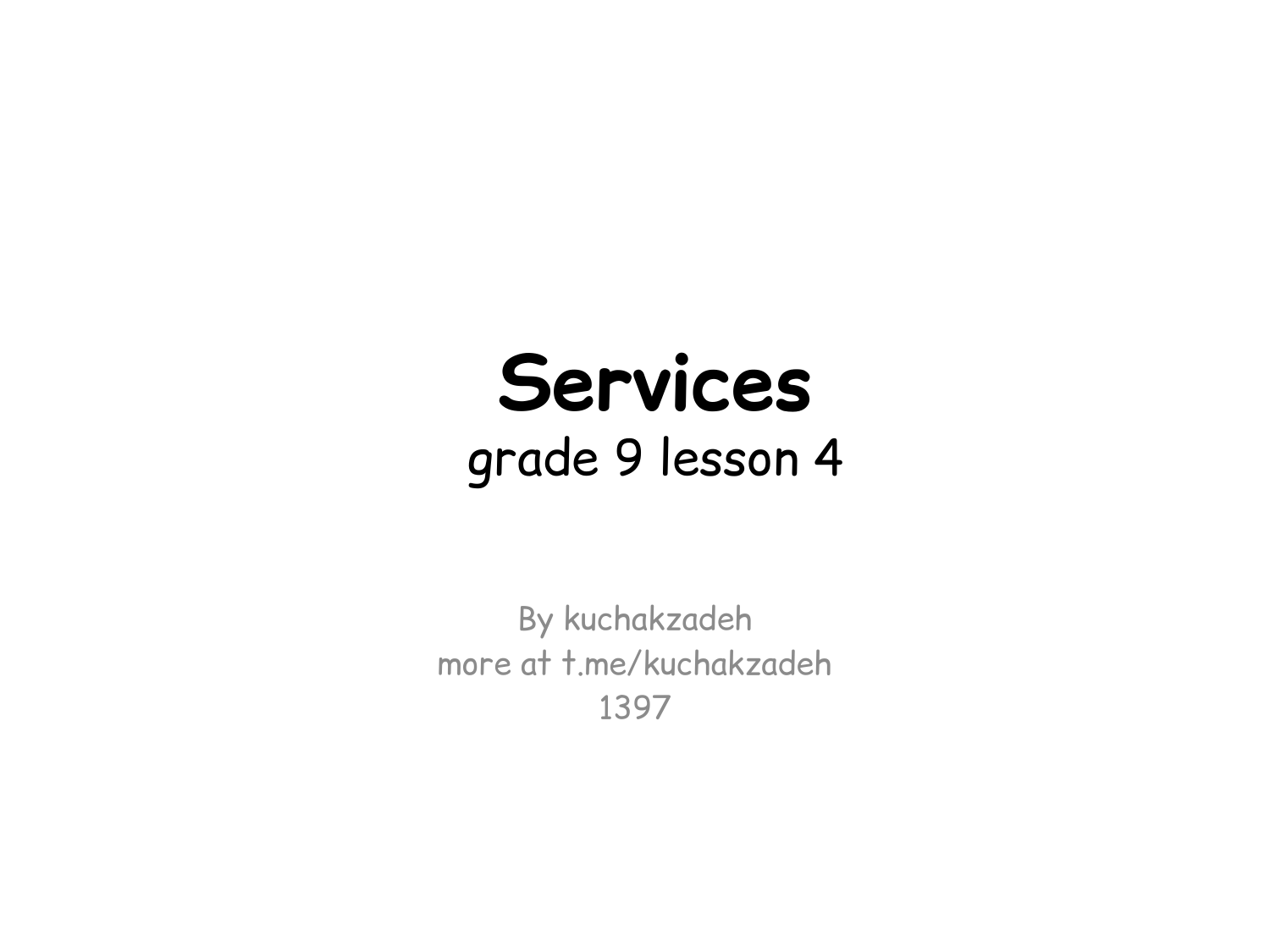

# Services grade 9 lesson 4
By kuchakzadeh
more at t.me/kuchakzadeh
1397